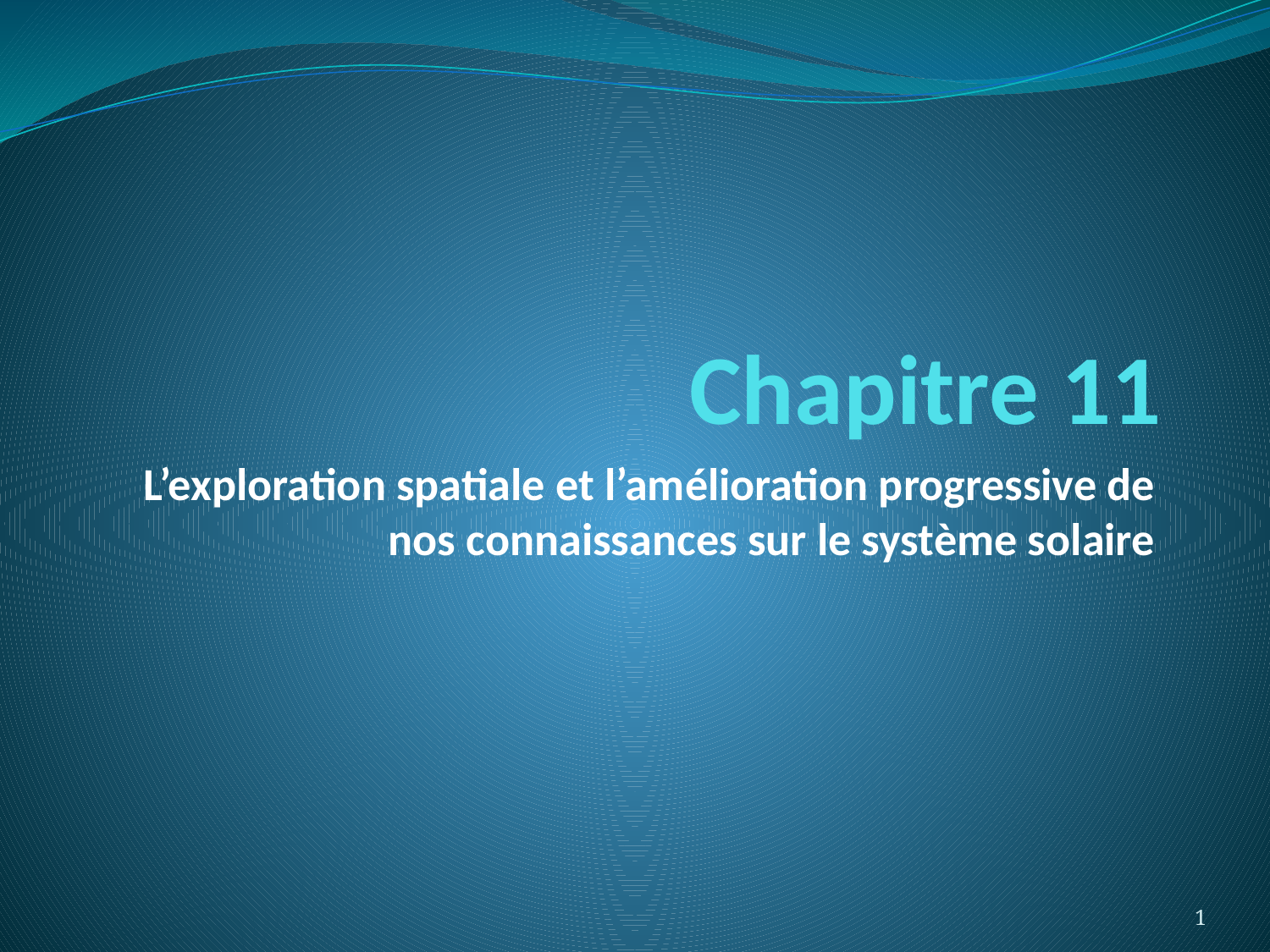

# Chapitre 11
L’exploration spatiale et l’amélioration progressive de nos connaissances sur le système solaire
1